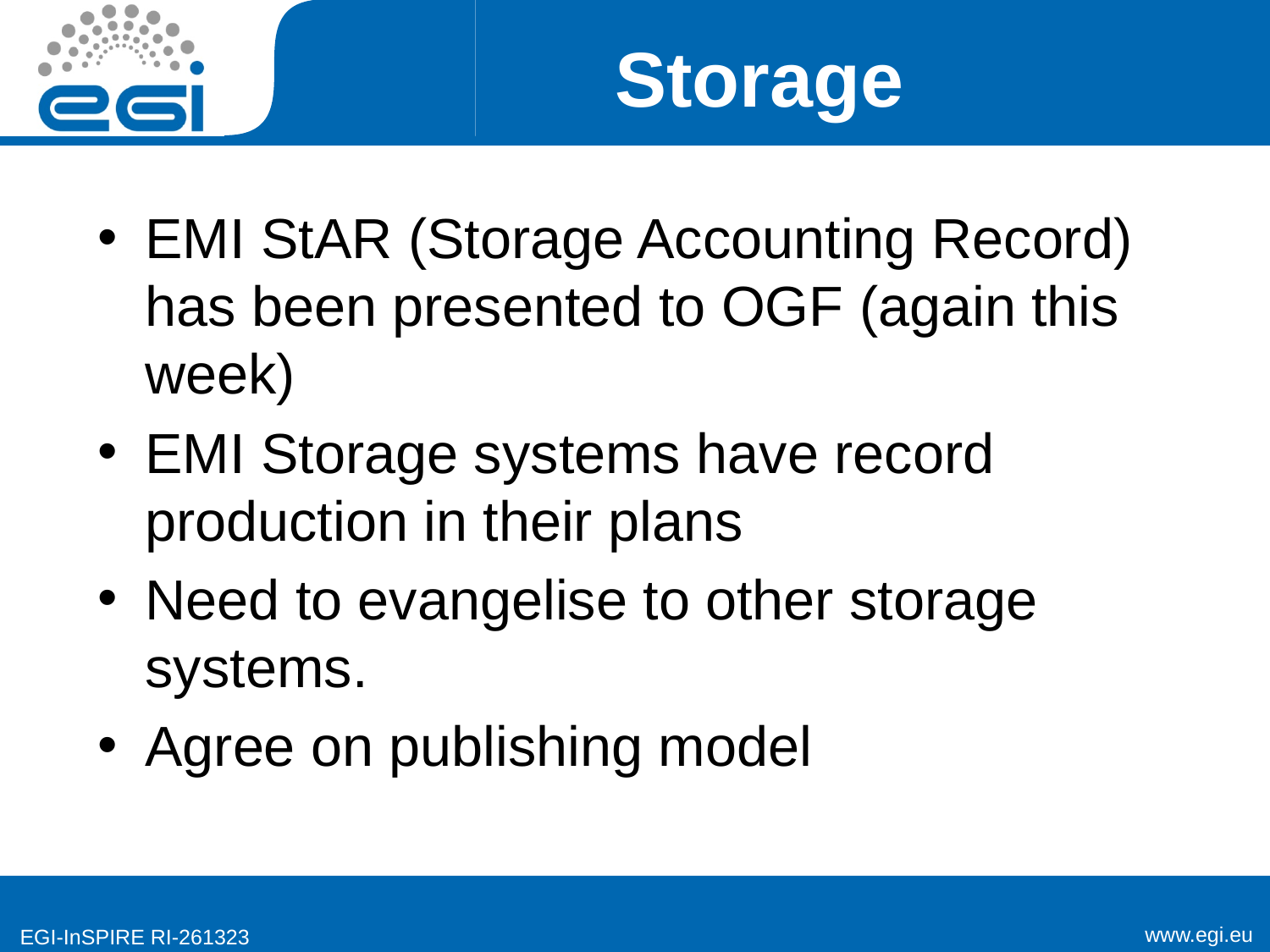

# Storage
EMI StAR (Storage Accounting Record) has been presented to OGF (again this week)
EMI Storage systems have record production in their plans
Need to evangelise to other storage systems.
Agree on publishing model